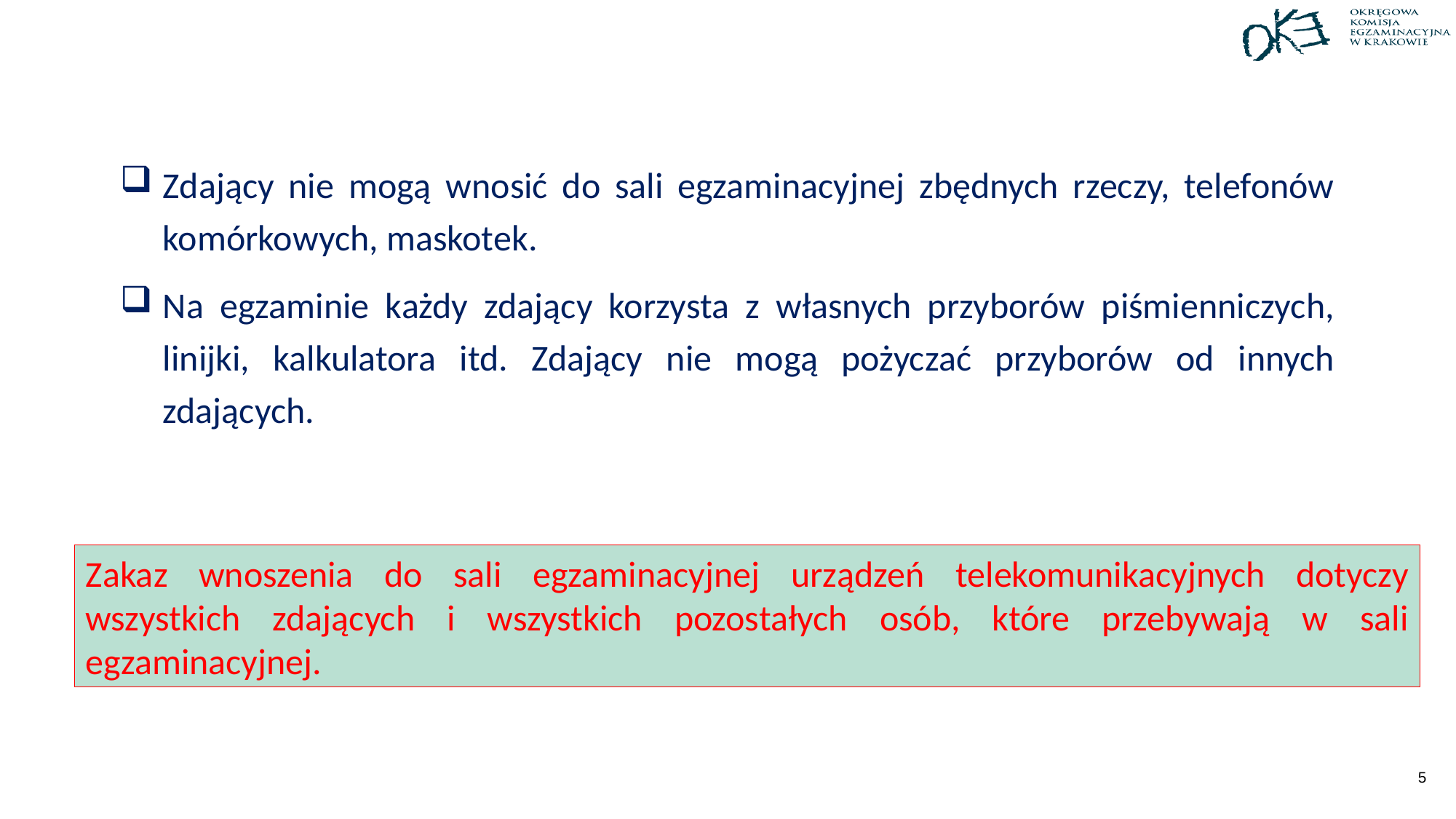

Zdający nie mogą wnosić do sali egzaminacyjnej zbędnych rzeczy, telefonów komórkowych, maskotek.
Na egzaminie każdy zdający korzysta z własnych przyborów piśmienniczych, linijki, kalkulatora itd. Zdający nie mogą pożyczać przyborów od innych zdających.

Zakaz wnoszenia do sali egzaminacyjnej urządzeń telekomunikacyjnych dotyczy wszystkich zdających i wszystkich pozostałych osób, które przebywają w sali egzaminacyjnej.
5